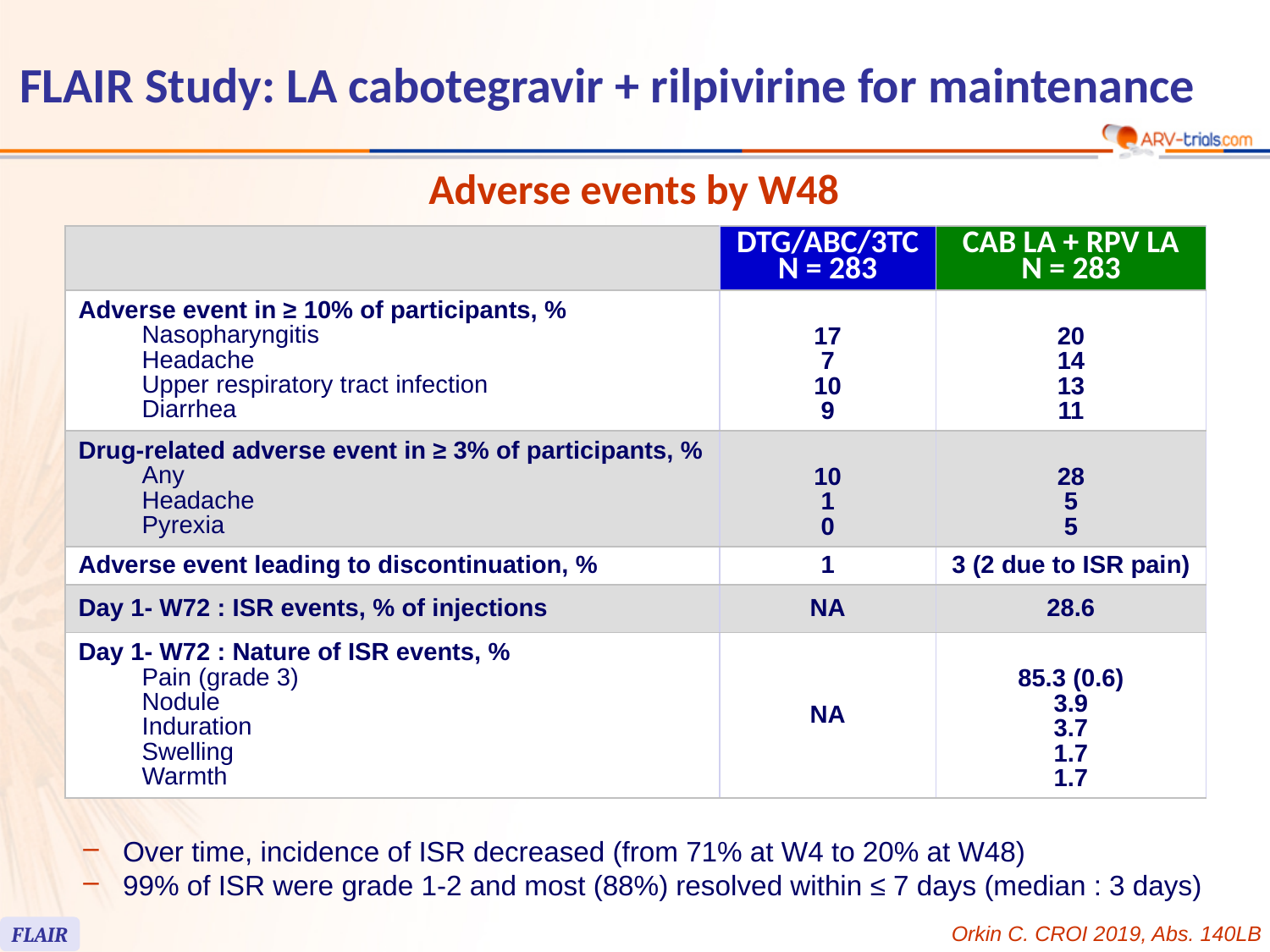

# FLAIR Study: LA cabotegravir + rilpivirine for maintenance
Adverse events by W48
|  | DTG/ABC/3TC N = 283 | CAB LA + RPV LA N = 283 |
| --- | --- | --- |
| Adverse event in ≥ 10% of participants, % Nasopharyngitis Headache Upper respiratory tract infection Diarrhea | 17 7 10 9 | 20 14 13 11 |
| Drug-related adverse event in ≥ 3% of participants, % Any Headache Pyrexia | 10 1 0 | 28 5 5 |
| Adverse event leading to discontinuation, % | 1 | 3 (2 due to ISR pain) |
| Day 1- W72 : ISR events, % of injections | NA | 28.6 |
| Day 1- W72 : Nature of ISR events, % Pain (grade 3) Nodule Induration Swelling Warmth | NA | 85.3 (0.6) 3.9 3.7 1.7 1.7 |
Over time, incidence of ISR decreased (from 71% at W4 to 20% at W48)
99% of ISR were grade 1-2 and most (88%) resolved within ≤ 7 days (median : 3 days)
Orkin C. CROI 2019, Abs. 140LB
FLAIR